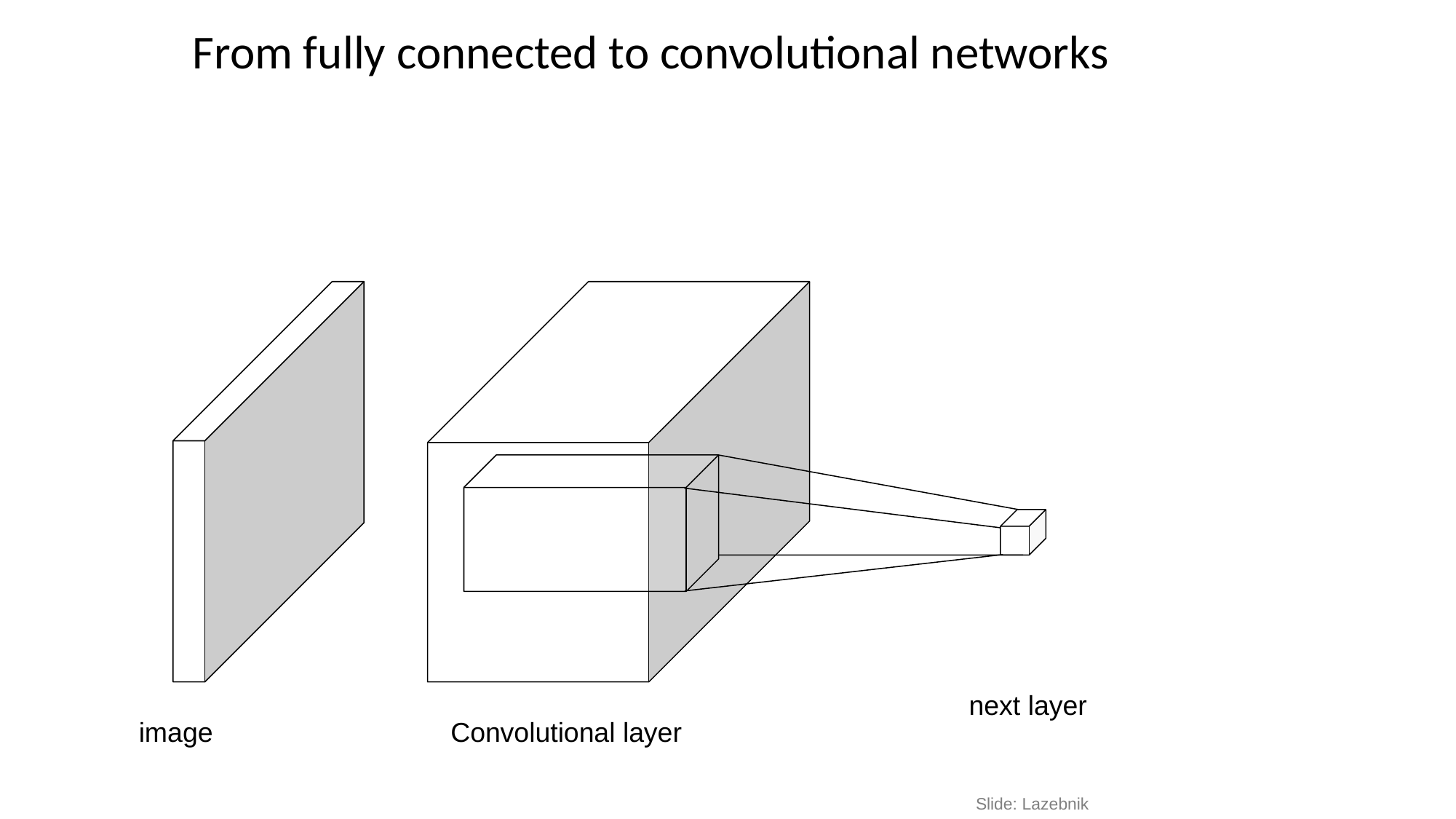

# From fully connected to convolutional networks

next layer
image
Convolutional layer
Slide: Lazebnik